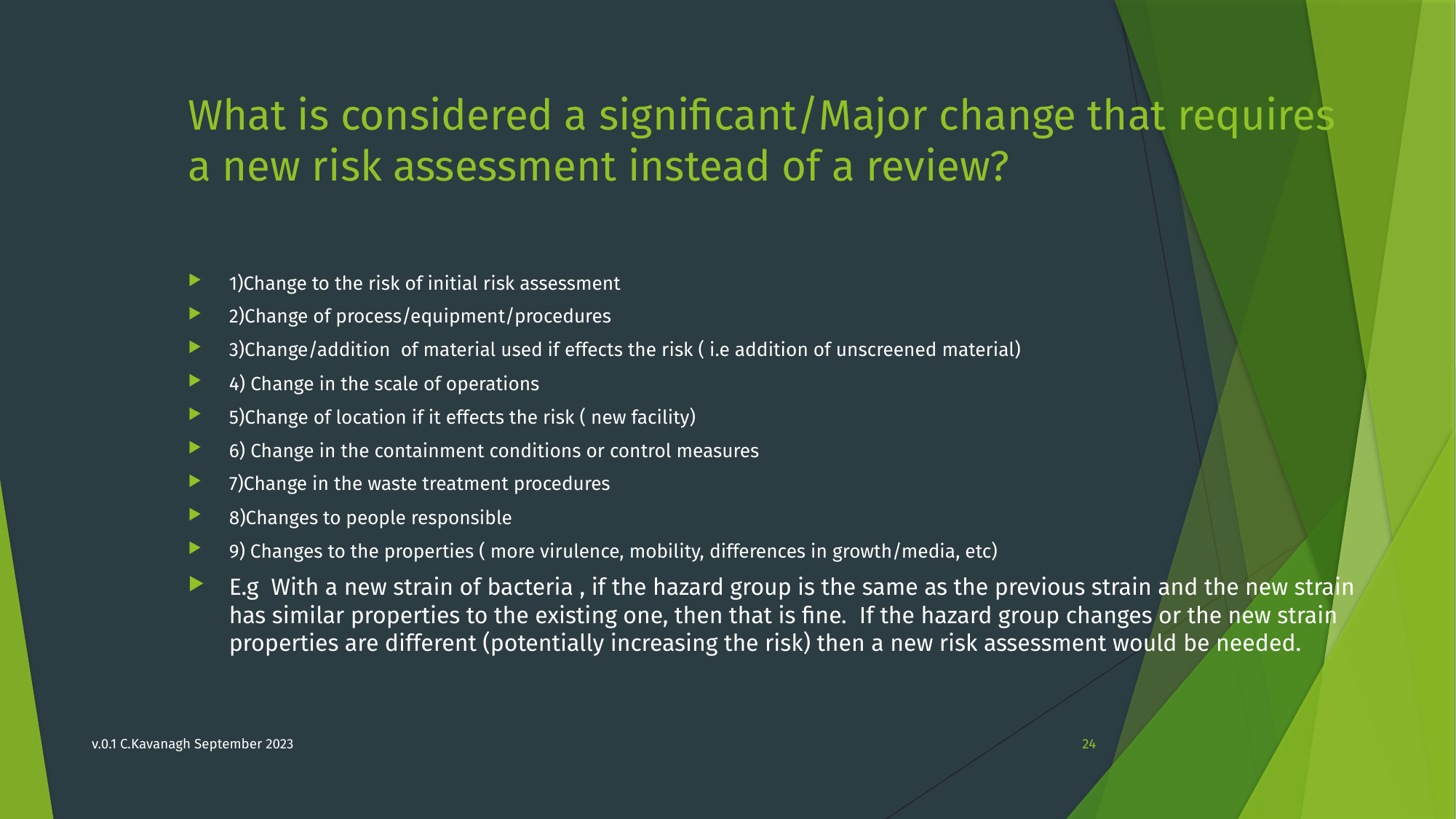

# What is considered a significant/Major change that requires a new risk assessment instead of a review?
1)Change to the risk of initial risk assessment
2)Change of process/equipment/procedures
3)Change/addition  of material used if effects the risk ( i.e addition of unscreened material)
4) Change in the scale of operations
5)Change of location if it effects the risk ( new facility)
6) Change in the containment conditions or control measures
7)Change in the waste treatment procedures
8)Changes to people responsible
9) Changes to the properties ( more virulence, mobility, differences in growth/media, etc)
E.g  With a new strain of bacteria , if the hazard group is the same as the previous strain and the new strain has similar properties to the existing one, then that is fine.  If the hazard group changes or the new strain properties are different (potentially increasing the risk) then a new risk assessment would be needed.
v.0.1 C.Kavanagh September 2023
24